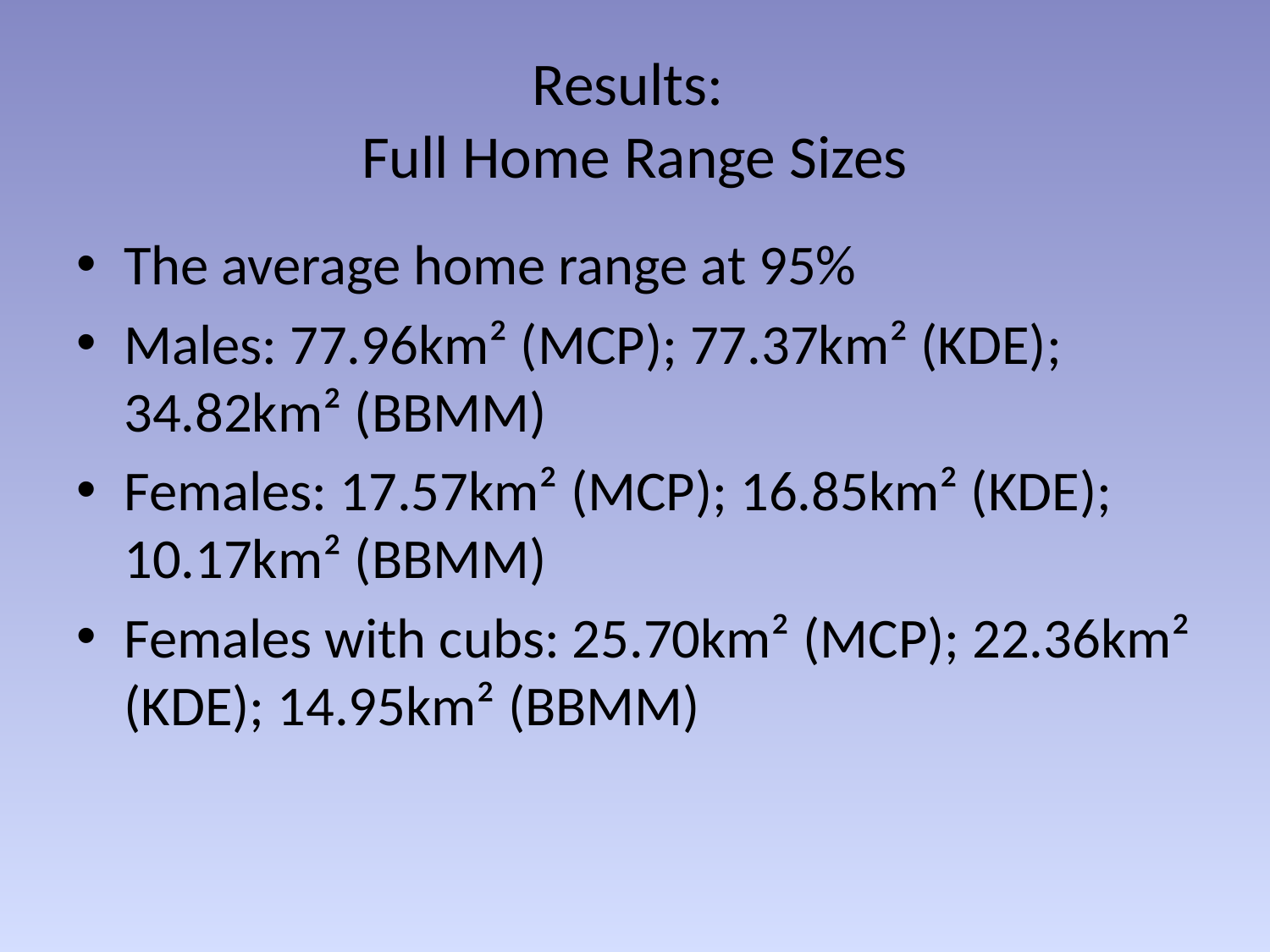

# Results: Full Home Range Sizes
The average home range at 95%
Males: 77.96km² (MCP); 77.37km² (KDE); 34.82km² (BBMM)
Females: 17.57km² (MCP); 16.85km² (KDE); 10.17km² (BBMM)
Females with cubs: 25.70km² (MCP); 22.36km² (KDE); 14.95km² (BBMM)